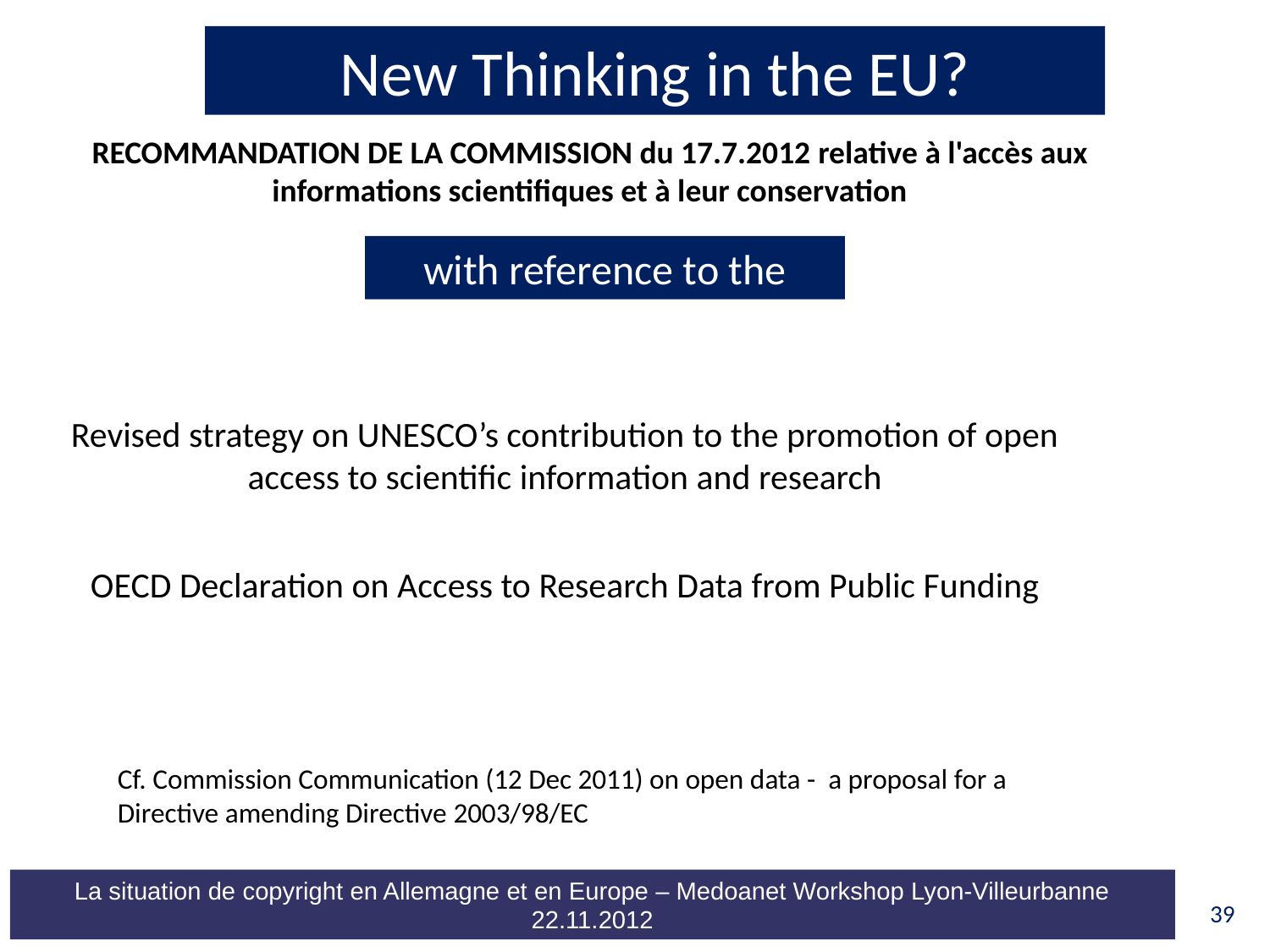

New Thinking in the EU?
RECOMMANDATION DE LA COMMISSION du 17.7.2012 relative à l'accès aux informations scientifiques et à leur conservation
with reference to the
Revised strategy on UNESCO’s contribution to the promotion of open access to scientific information and research
OECD Declaration on Access to Research Data from Public Funding
Cf. Commission Communication (12 Dec 2011) on open data -  a proposal for a Directive amending Directive 2003/98/EC

39